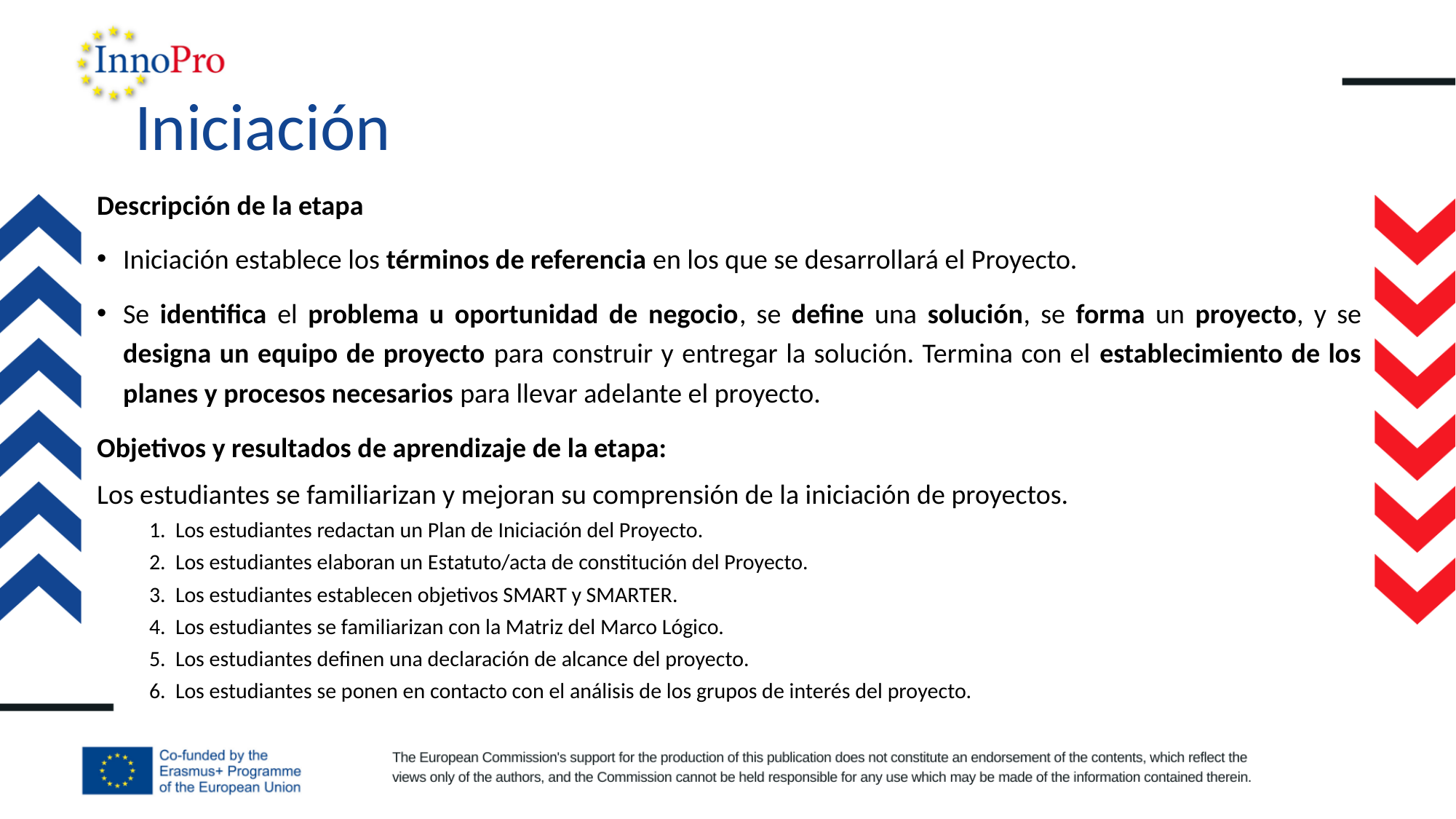

# Iniciación
Descripción de la etapa
Iniciación establece los términos de referencia en los que se desarrollará el Proyecto.
Se identifica el problema u oportunidad de negocio, se define una solución, se forma un proyecto, y se designa un equipo de proyecto para construir y entregar la solución. Termina con el establecimiento de los planes y procesos necesarios para llevar adelante el proyecto.
Objetivos y resultados de aprendizaje de la etapa:
Los estudiantes se familiarizan y mejoran su comprensión de la iniciación de proyectos.
Los estudiantes redactan un Plan de Iniciación del Proyecto.
Los estudiantes elaboran un Estatuto/acta de constitución del Proyecto.
Los estudiantes establecen objetivos SMART y SMARTER.
Los estudiantes se familiarizan con la Matriz del Marco Lógico.
Los estudiantes definen una declaración de alcance del proyecto.
Los estudiantes se ponen en contacto con el análisis de los grupos de interés del proyecto.